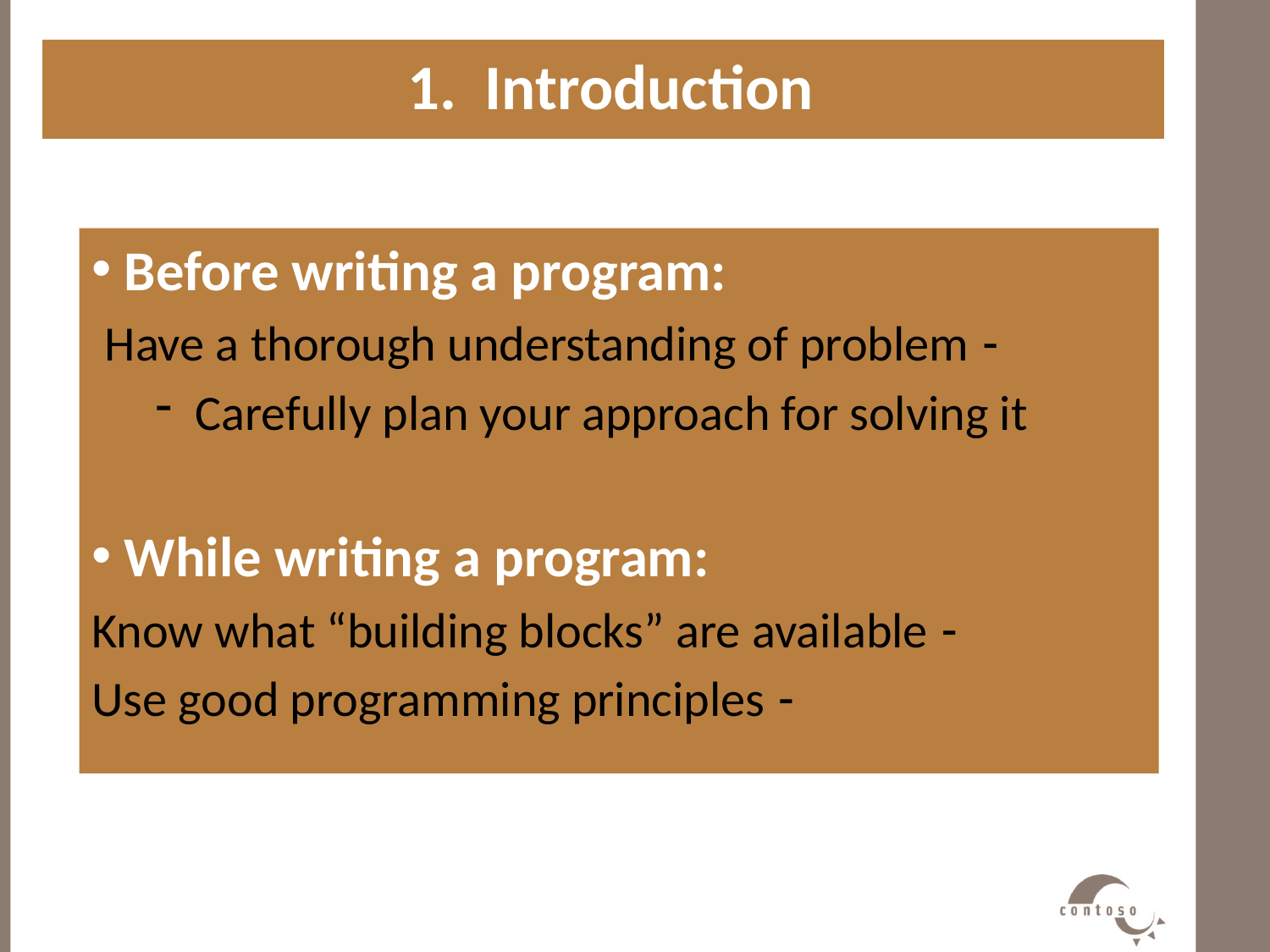

1.  Introduction
#
 Before writing a program:
- Have a thorough understanding of problem
Carefully plan your approach for solving it

 While writing a program:
- Know what “building blocks” are available
- Use good programming principles